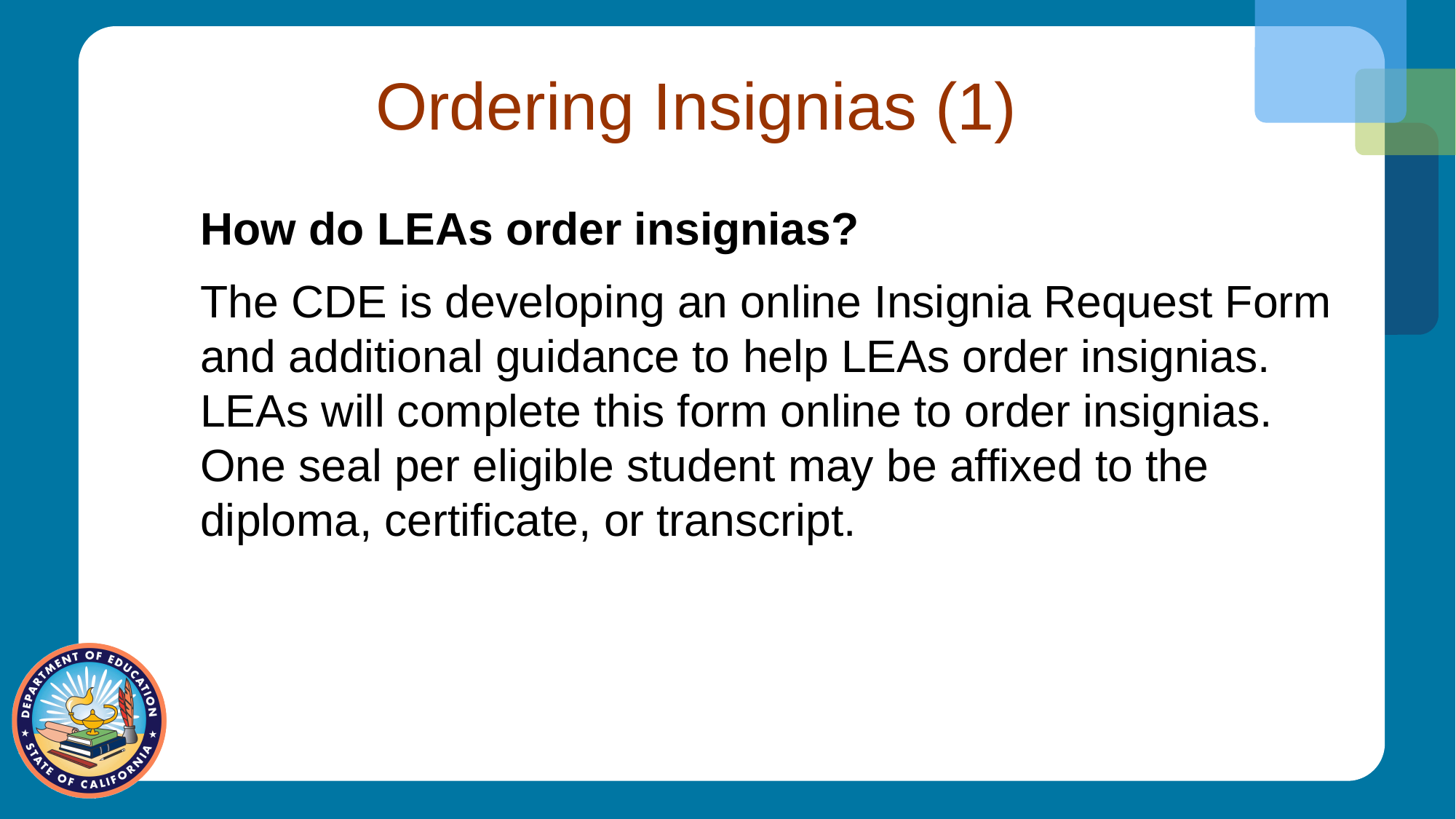

# Ordering Insignias (1)
How do LEAs order insignias?
The CDE is developing an online Insignia Request Form and additional guidance to help LEAs order insignias. LEAs will complete this form online to order insignias. One seal per eligible student may be affixed to the diploma, certificate, or transcript.